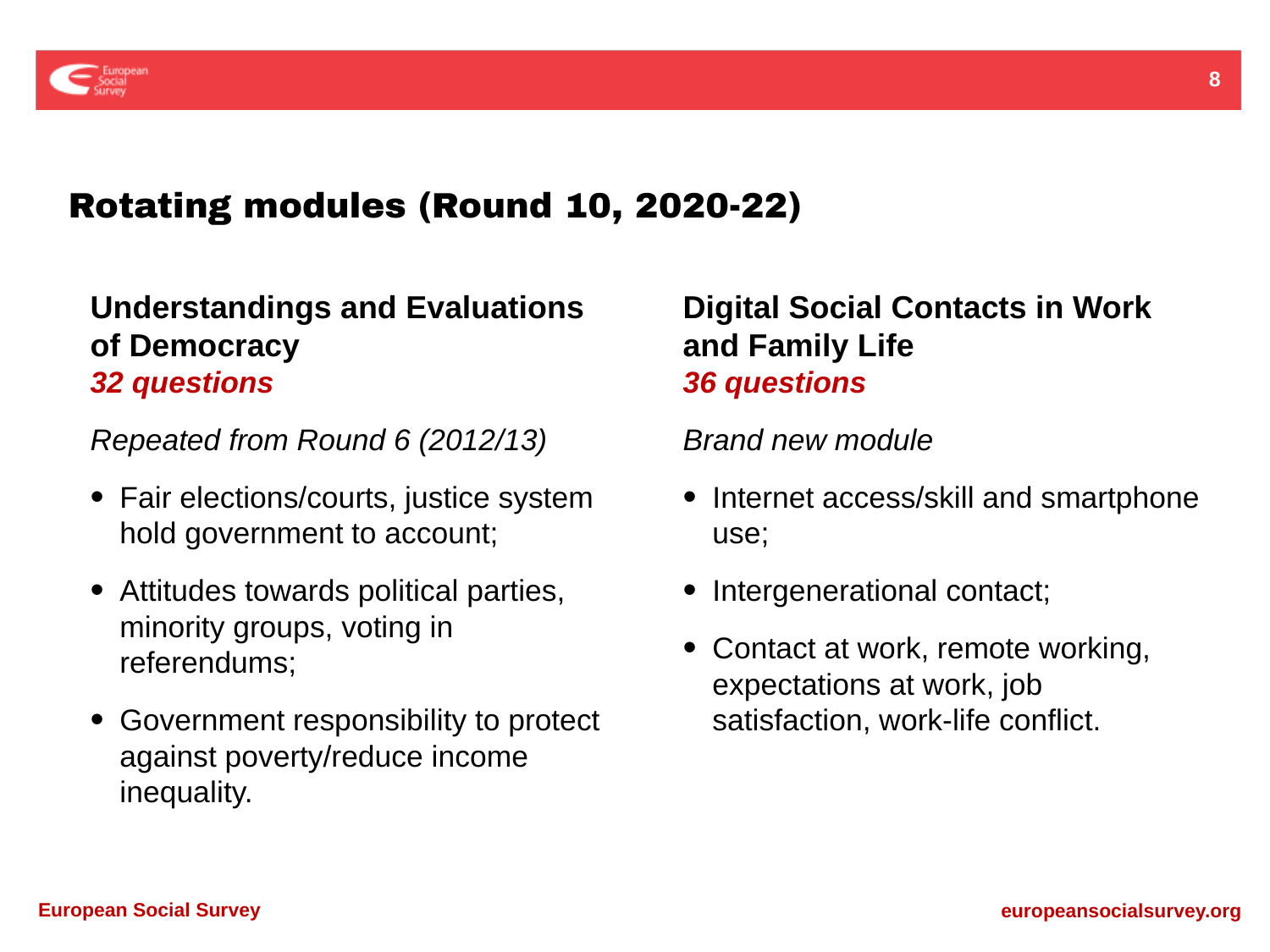

8
Rotating modules (Round 10, 2020-22)
Understandings and Evaluations
of Democracy
32 questions
Repeated from Round 6 (2012/13)
Fair elections/courts, justice system hold government to account;
Attitudes towards political parties, minority groups, voting in referendums;
Government responsibility to protect against poverty/reduce income inequality.
Digital Social Contacts in Work
and Family Life
36 questions
Brand new module
Internet access/skill and smartphone use;
Intergenerational contact;
Contact at work, remote working, expectations at work, job satisfaction, work-life conflict.